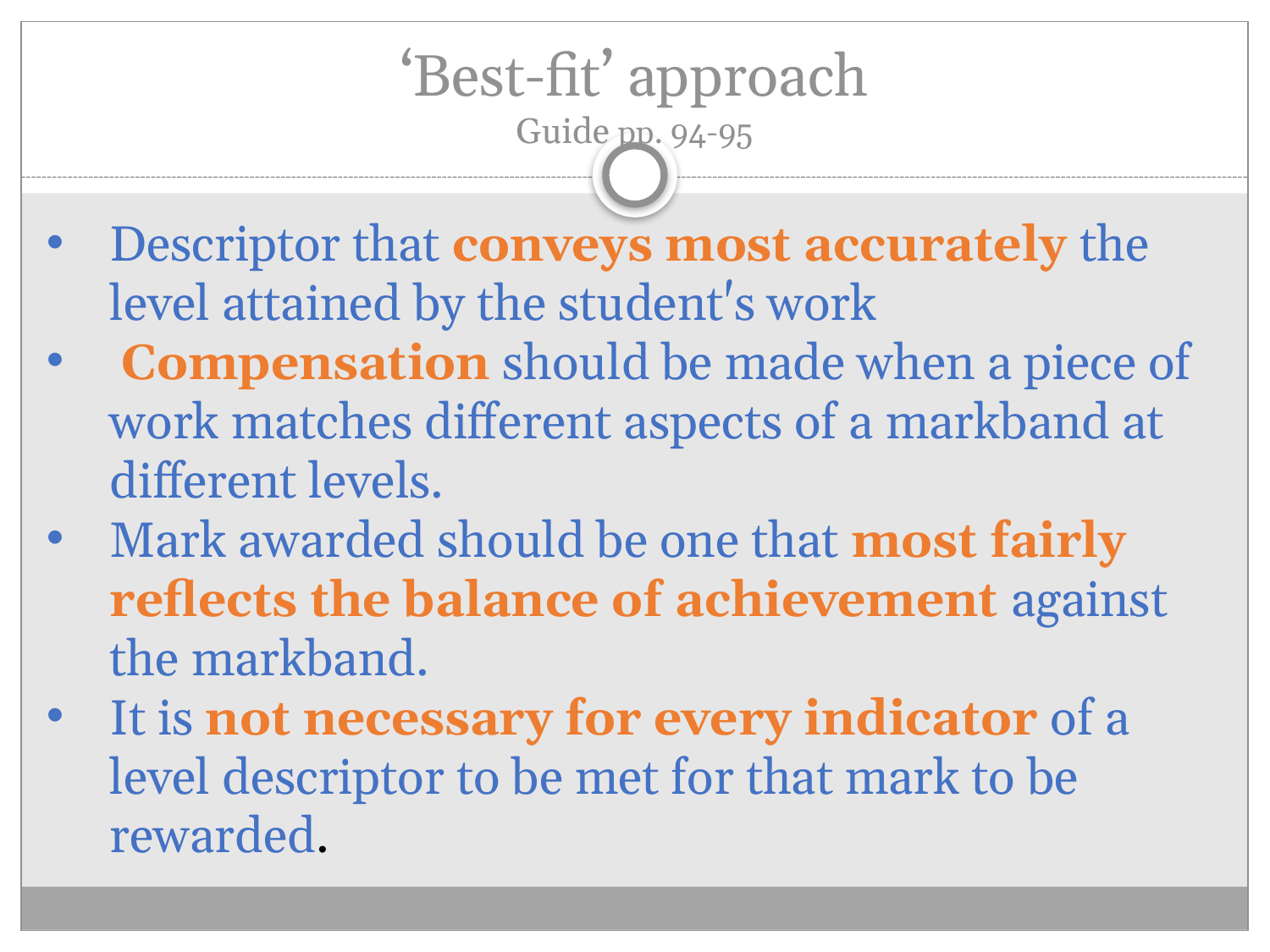

# ‘Best-fit’ approach Guide pp. 94-95

Descriptor that conveys most accurately the level attained by the student's work
 Compensation should be made when a piece of work matches different aspects of a markband at different levels.
Mark awarded should be one that most fairly reflects the balance of achievement against the markband.
It is not necessary for every indicator of a level descriptor to be met for that mark to be rewarded.